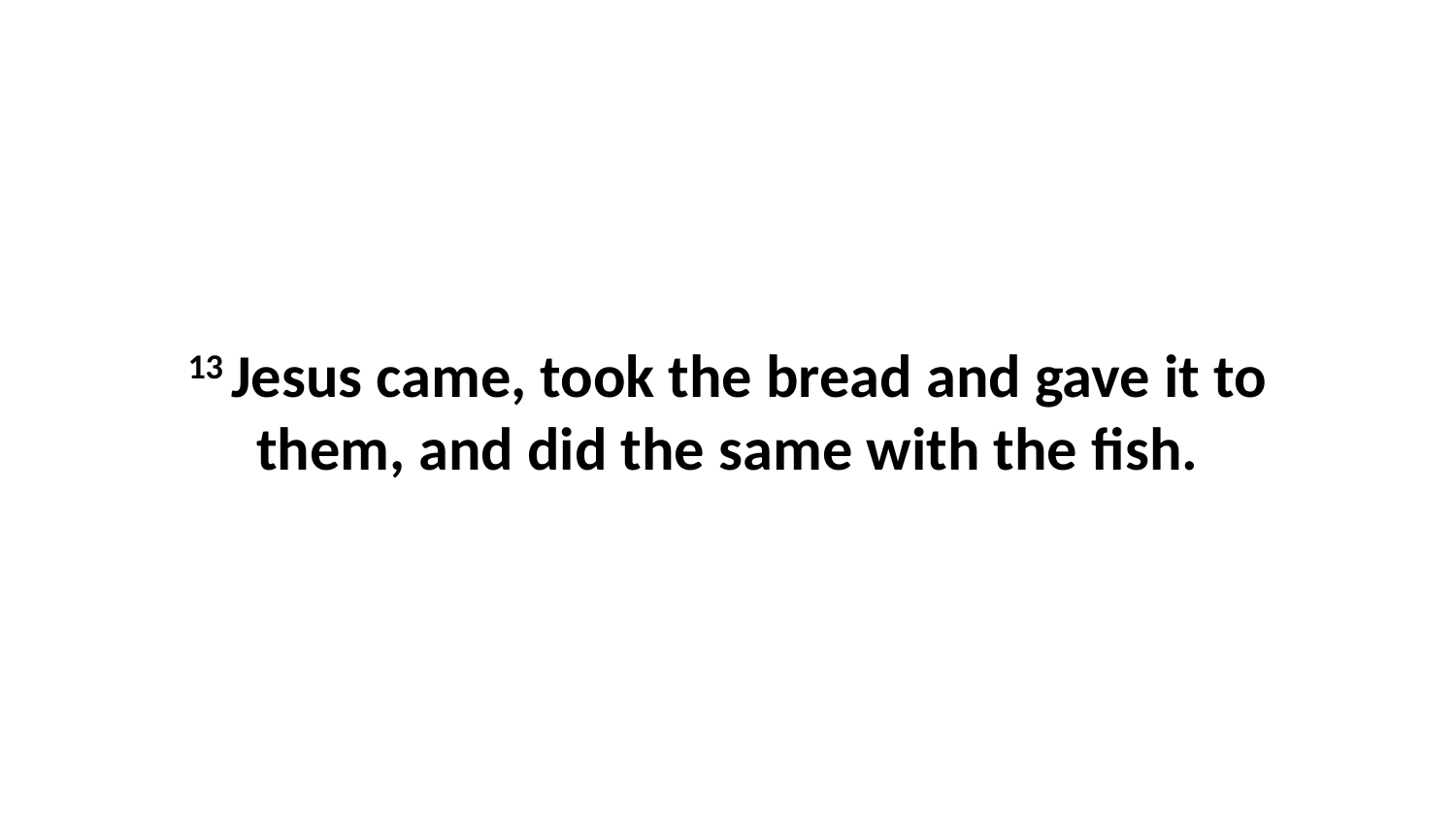

13 Jesus came, took the bread and gave it to them, and did the same with the fish.